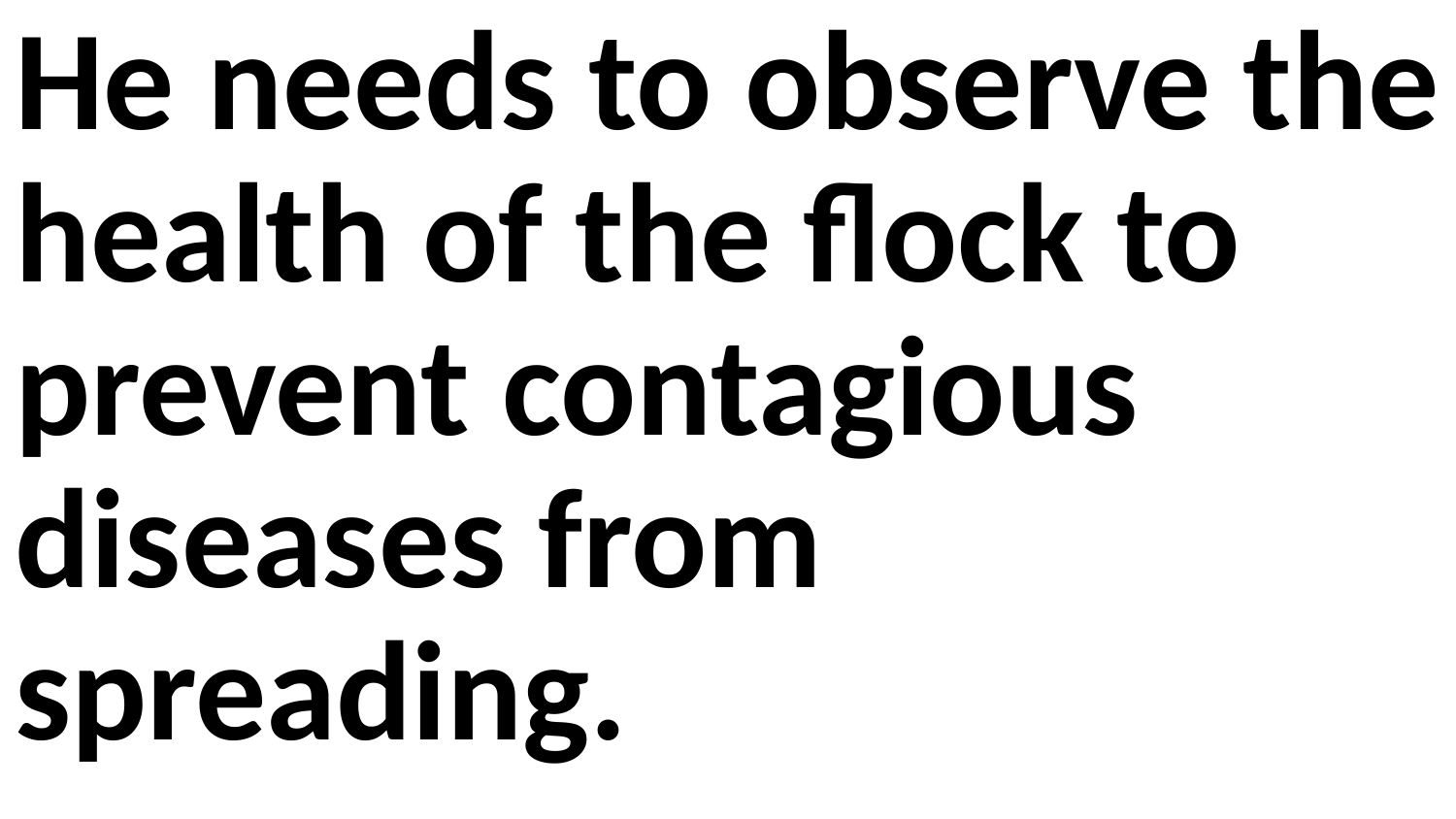

He needs to observe the health of the flock to prevent contagious diseases from spreading.